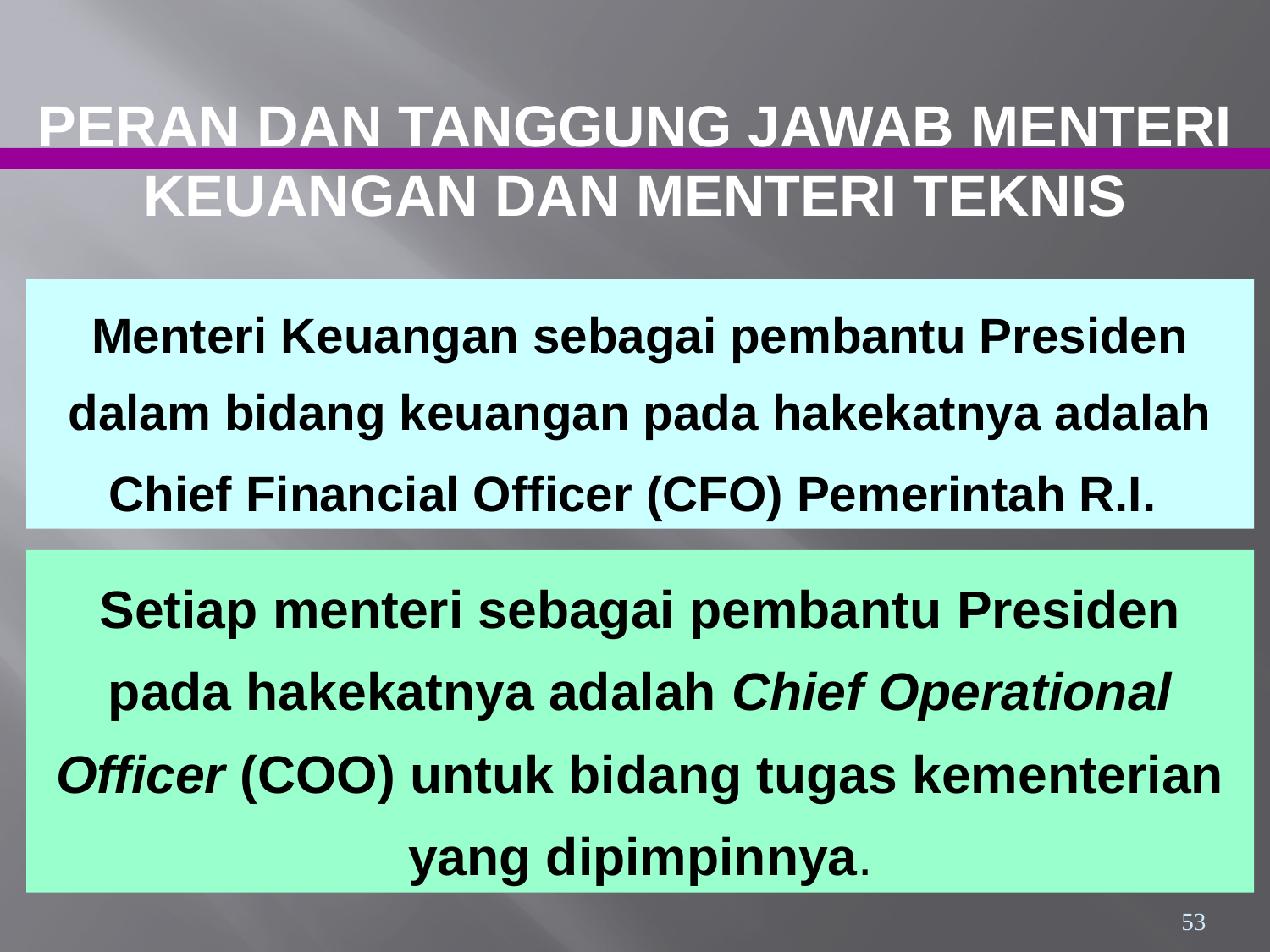

PERAN DAN TANGGUNG JAWAB MENTERI KEUANGAN DAN MENTERI TEKNIS
Menteri Keuangan sebagai pembantu Presiden dalam bidang keuangan pada hakekatnya adalah Chief Financial Officer (CFO) Pemerintah R.I.
Setiap menteri sebagai pembantu Presiden pada hakekatnya adalah Chief Operational Officer (COO) untuk bidang tugas kementerian yang dipimpinnya.
53